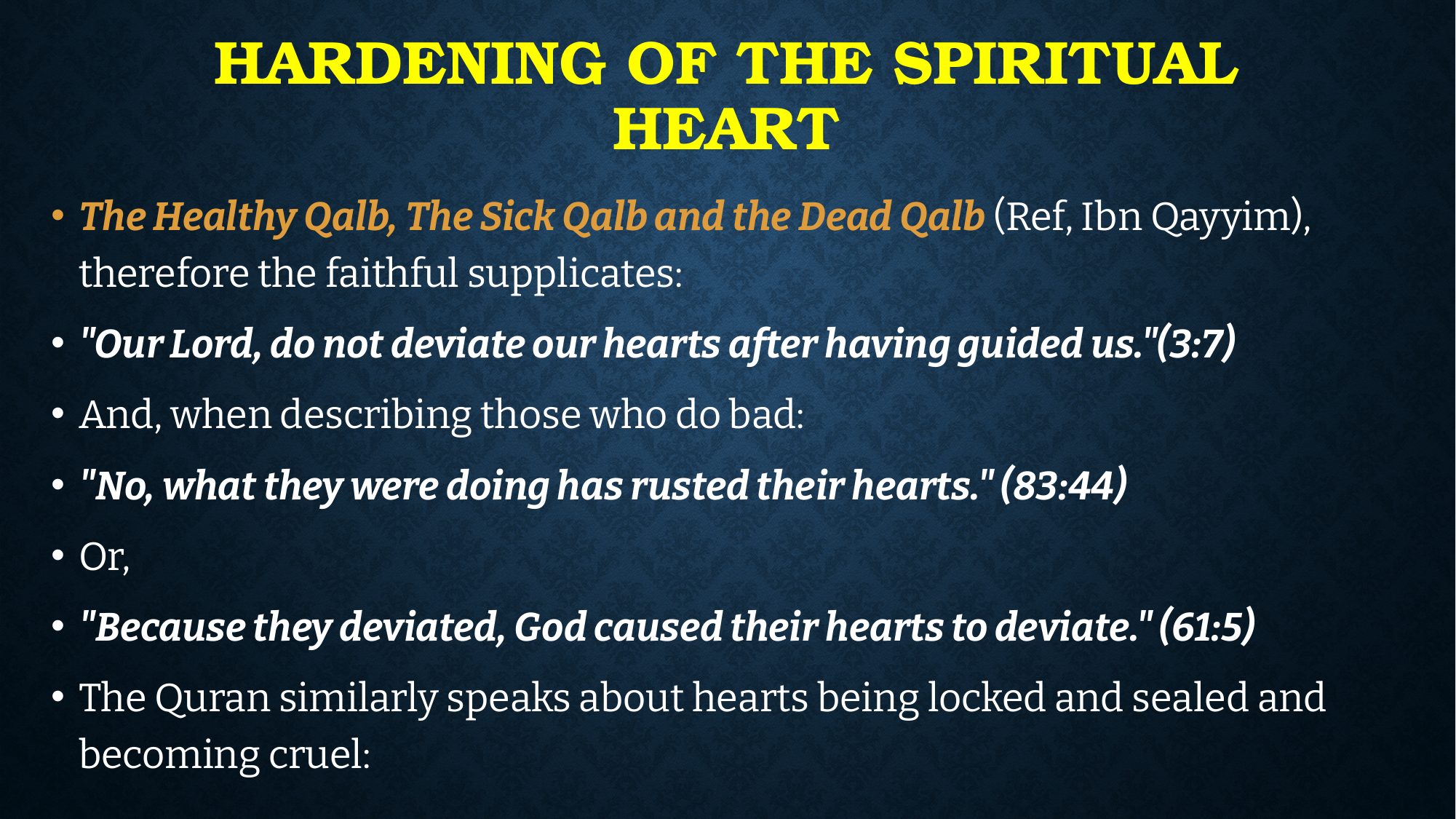

# HARDENING OF THE SPIRITUAL HEART
The Healthy Qalb, The Sick Qalb and the Dead Qalb (Ref, Ibn Qayyim), therefore the faithful supplicates:
"Our Lord, do not deviate our hearts after having guided us."(3:7)
And, when describing those who do bad:
"No, what they were doing has rusted their hearts." (83:44)
Or,
"Because they deviated, God caused their hearts to deviate." (61:5)
The Quran similarly speaks about hearts being locked and sealed and becoming cruel: